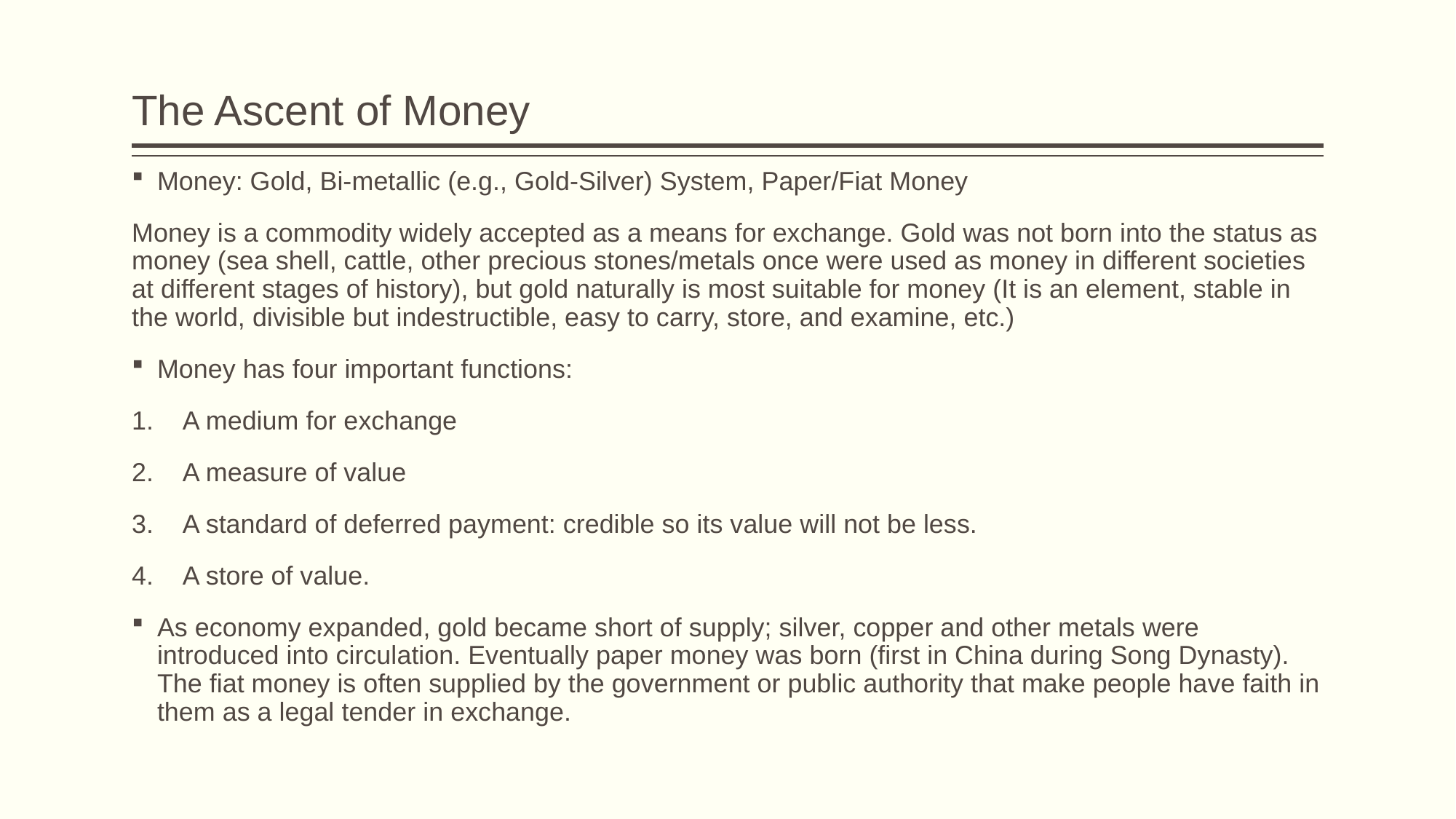

# The Ascent of Money
Money: Gold, Bi-metallic (e.g., Gold-Silver) System, Paper/Fiat Money
Money is a commodity widely accepted as a means for exchange. Gold was not born into the status as money (sea shell, cattle, other precious stones/metals once were used as money in different societies at different stages of history), but gold naturally is most suitable for money (It is an element, stable in the world, divisible but indestructible, easy to carry, store, and examine, etc.)
Money has four important functions:
A medium for exchange
A measure of value
A standard of deferred payment: credible so its value will not be less.
A store of value.
As economy expanded, gold became short of supply; silver, copper and other metals were introduced into circulation. Eventually paper money was born (first in China during Song Dynasty). The fiat money is often supplied by the government or public authority that make people have faith in them as a legal tender in exchange.